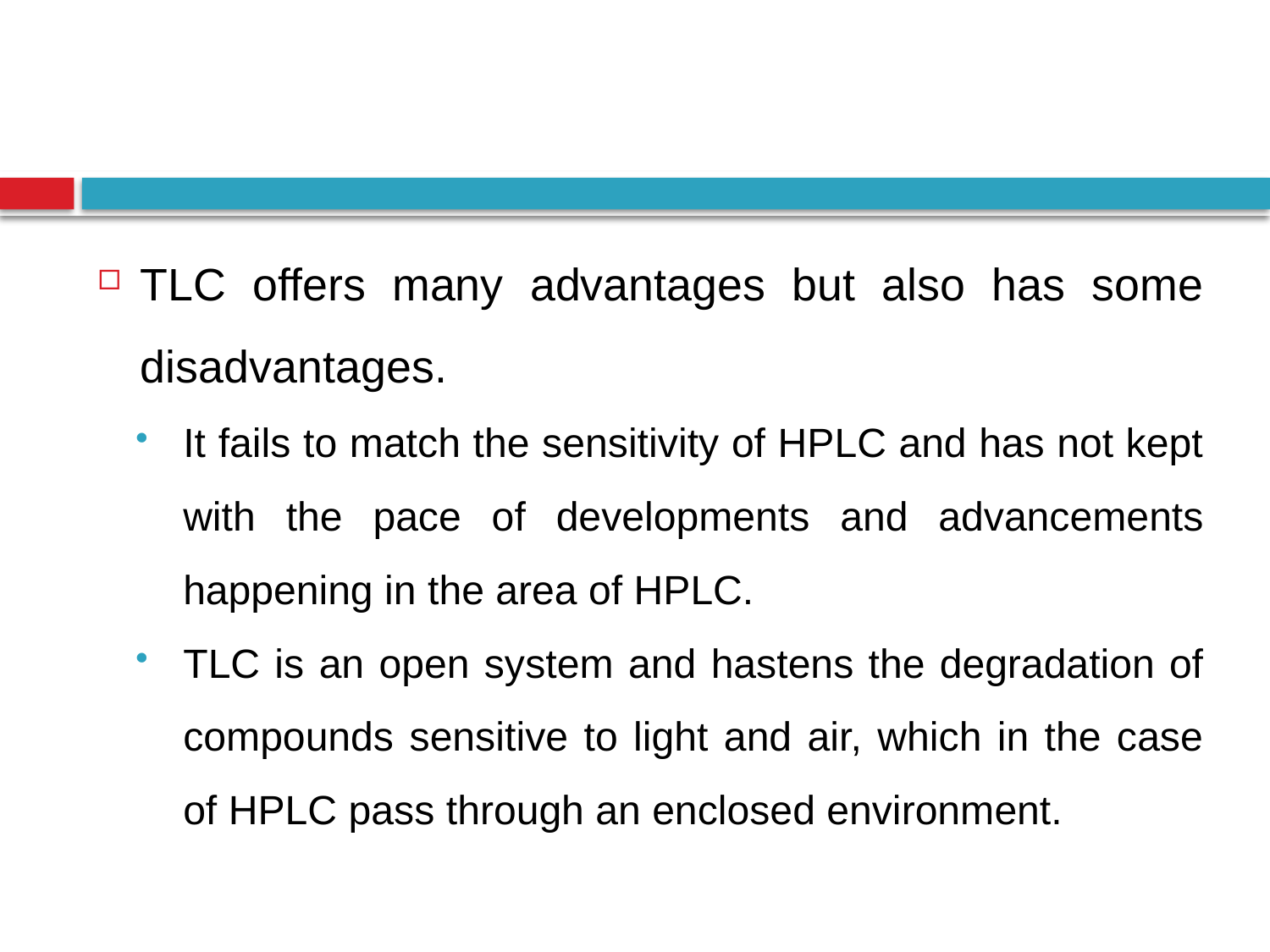

#
TLC offers many advantages but also has some disadvantages.
It fails to match the sensitivity of HPLC and has not kept with the pace of developments and advancements happening in the area of HPLC.
TLC is an open system and hastens the degradation of compounds sensitive to light and air, which in the case of HPLC pass through an enclosed environment.